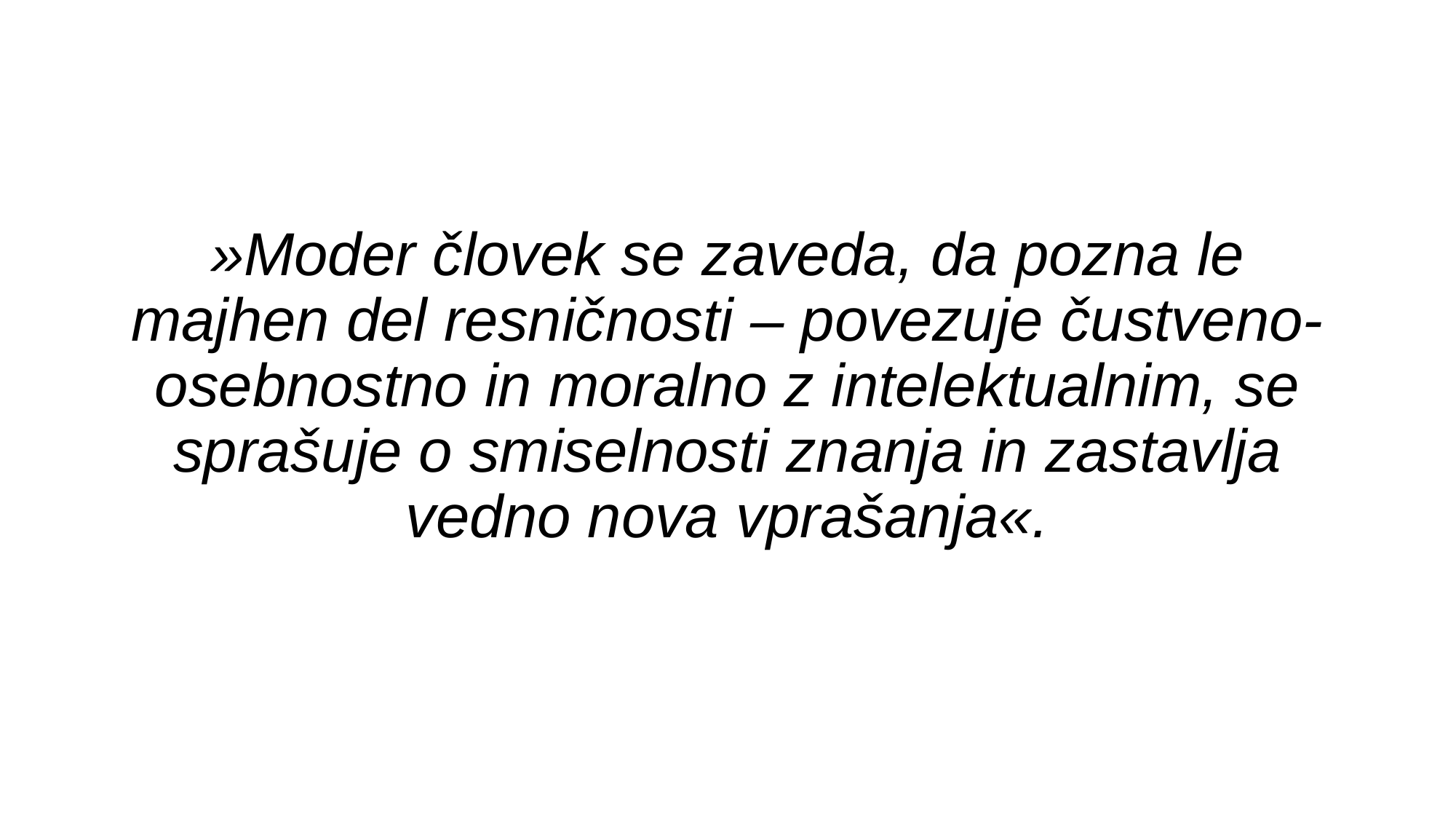

»Moder človek se zaveda, da pozna le majhen del resničnosti – povezuje čustveno-osebnostno in moralno z intelektualnim, se sprašuje o smiselnosti znanja in zastavlja vedno nova vprašanja«.